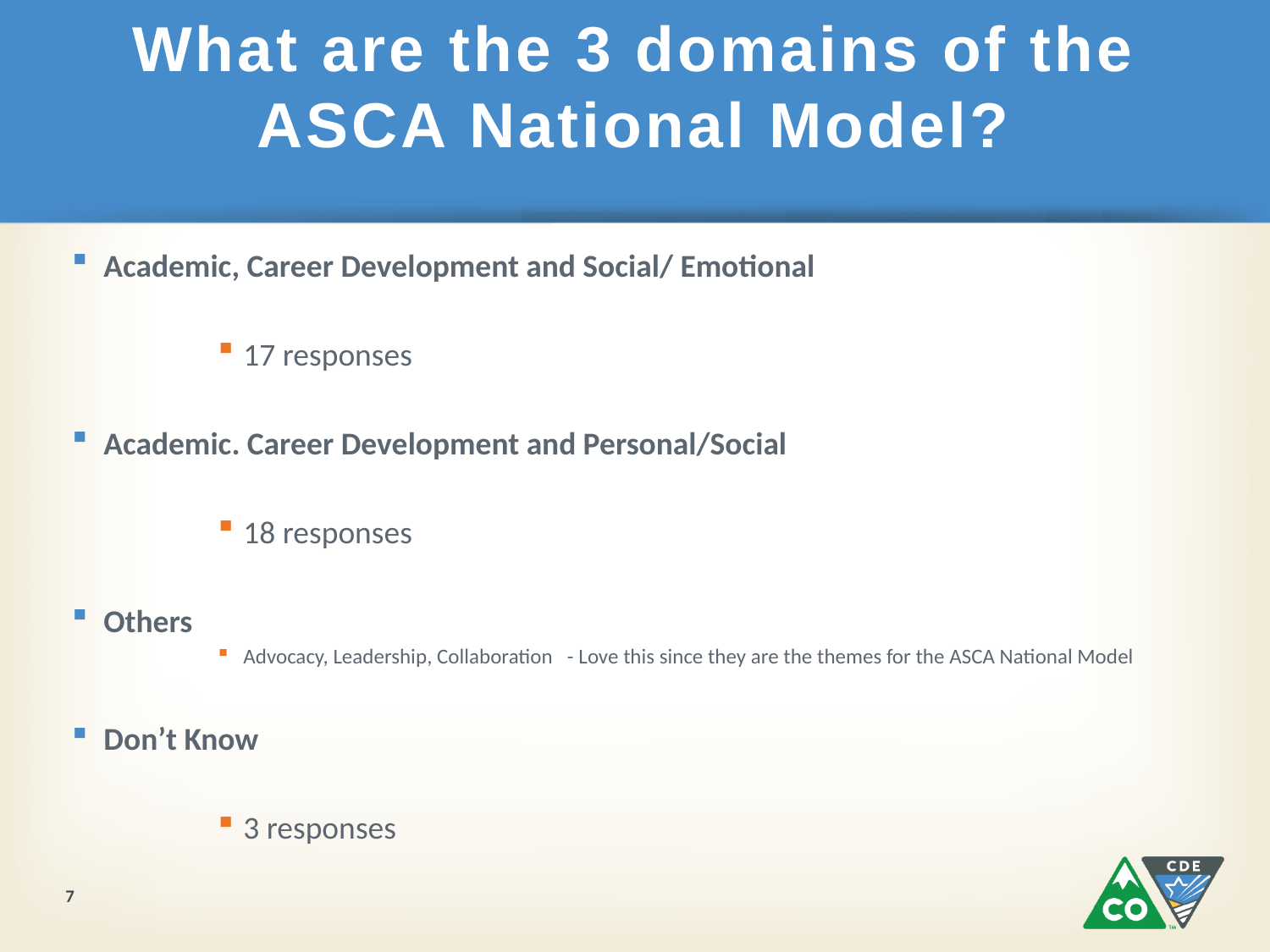

# What are the 3 domains of the ASCA National Model?
Academic, Career Development and Social/ Emotional

17 responses

Academic. Career Development and Personal/Social

18 responses

Others
Advocacy, Leadership, Collaboration   - Love this since they are the themes for the ASCA National Model

Don’t Know

3 responses

7